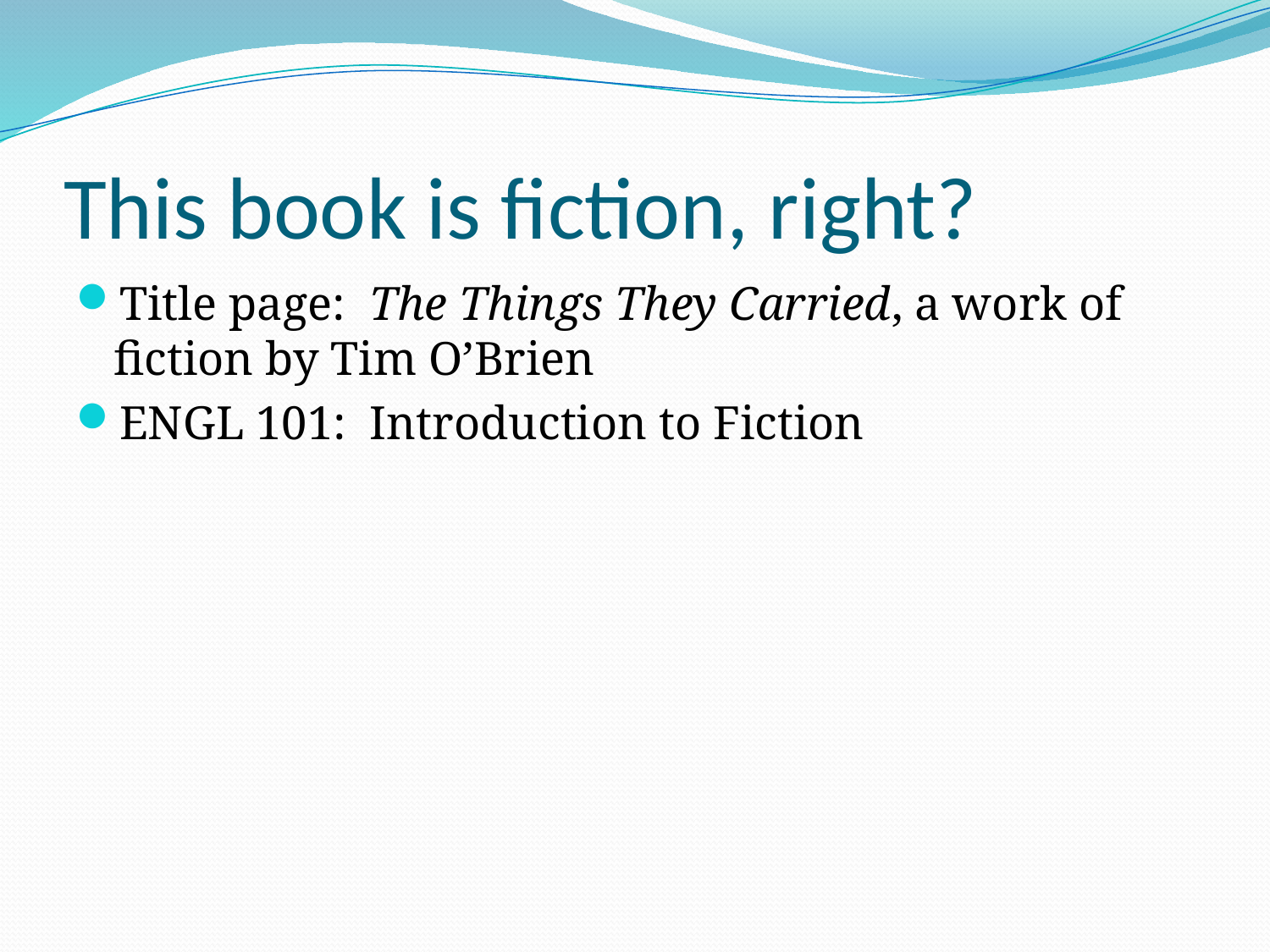

# This book is fiction, right?
Title page:  The Things They Carried, a work of fiction by Tim O’Brien
ENGL 101:  Introduction to Fiction